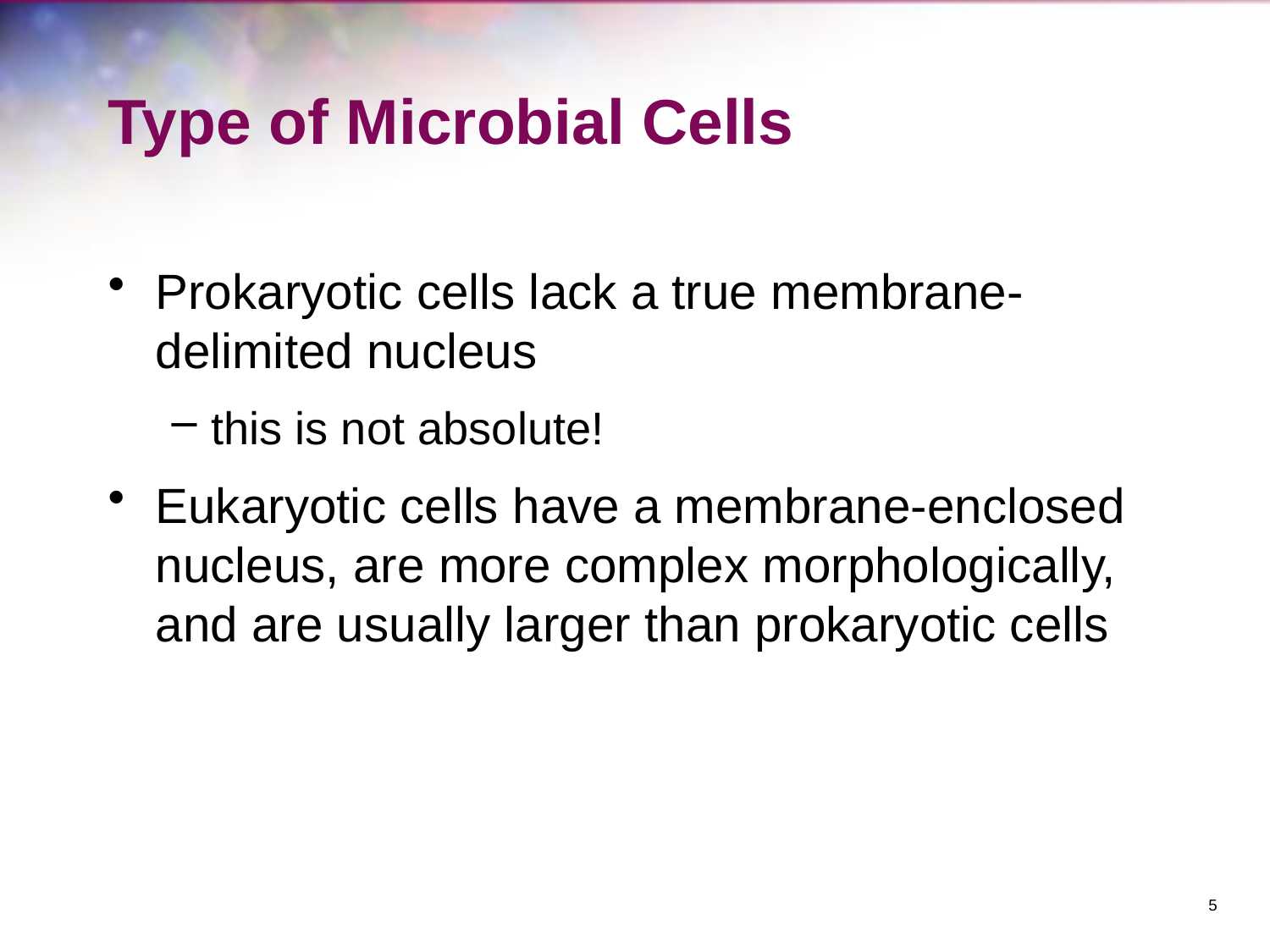

# Type of Microbial Cells
Prokaryotic cells lack a true membrane-delimited nucleus
this is not absolute!
Eukaryotic cells have a membrane-enclosed nucleus, are more complex morphologically, and are usually larger than prokaryotic cells
5